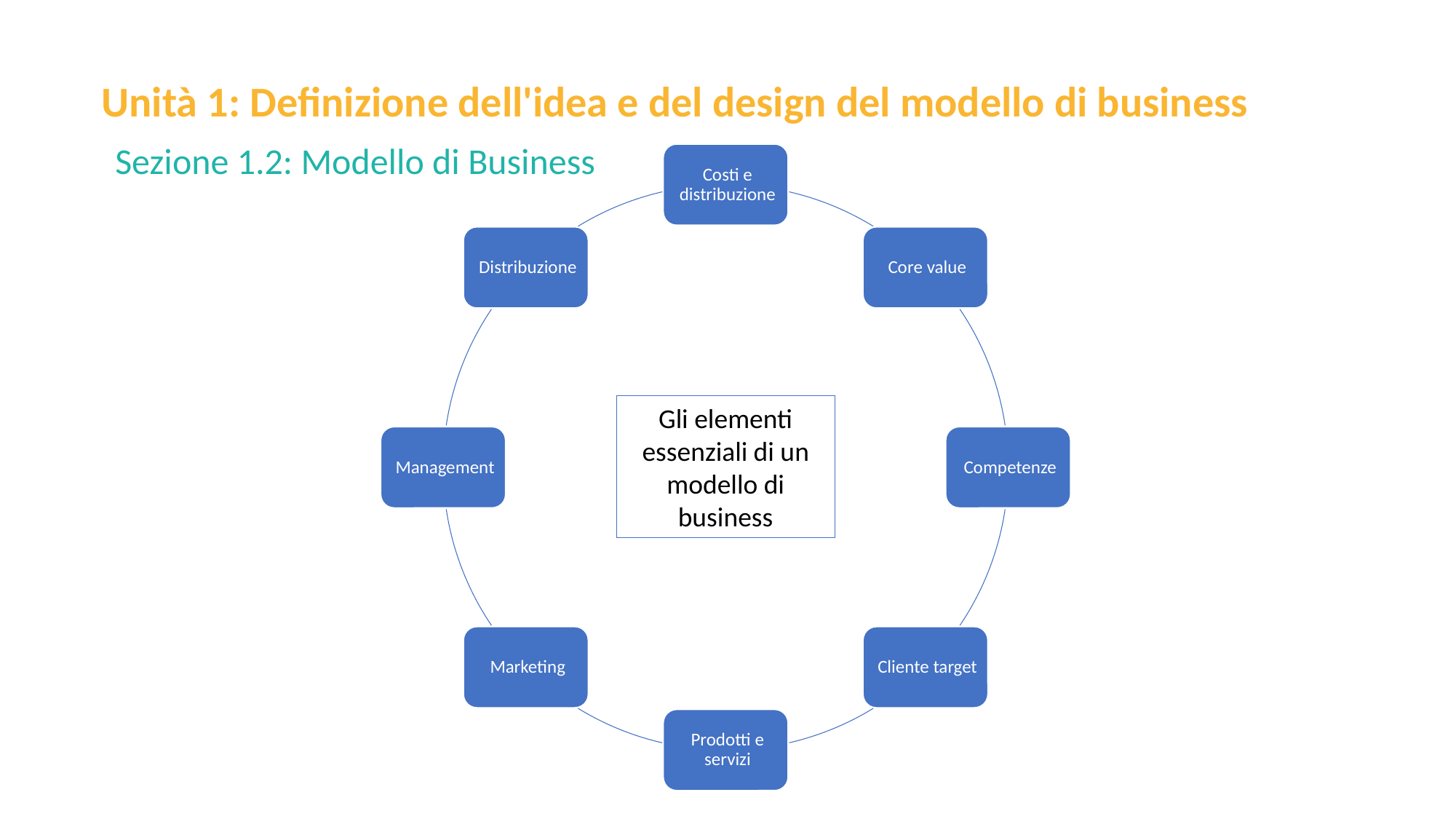

Unità 1: Definizione dell'idea e del design del modello di business

Sezione 1.2: Modello di Business
Costi e distribuzione
Core value
Competenze
Cliente target
Prodotti e servizi
Marketing
Management
Distribuzione
Gli elementi essenziali di un modello di business